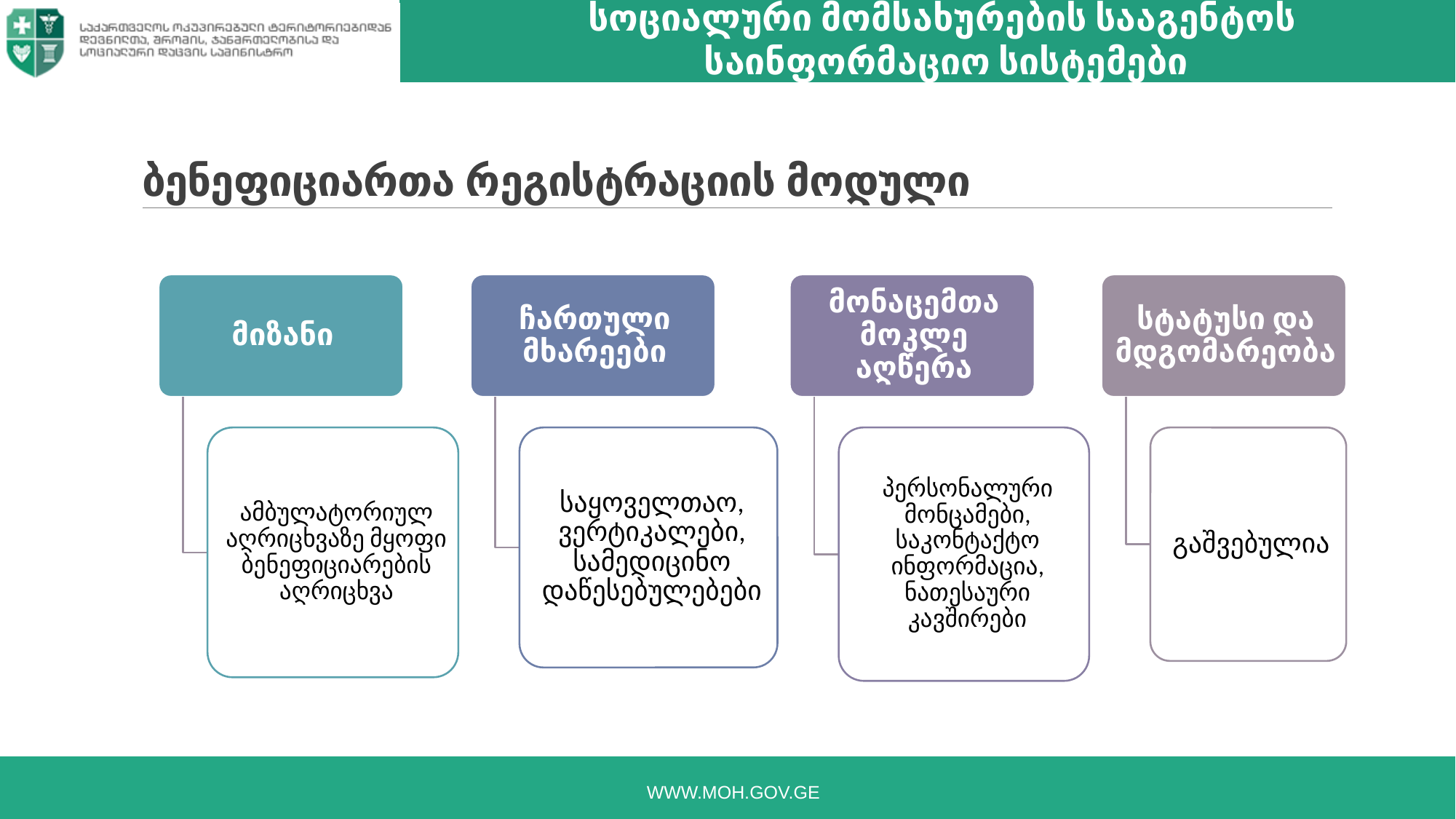

სოციალური მომსახურების სააგენტოს
საინფორმაციო სისტემები
# ბენეფიციართა რეგისტრაციის მოდული
მიზანი
ამბულატორიულ აღრიცხვაზე მყოფი ბენეფიციარების აღრიცხვა
ჩართული მხარეები
საყოველთაო, ვერტიკალები, სამედიცინო დაწესებულებები
მონაცემთა მოკლე აღწერა
პერსონალური მონცამები, საკონტაქტო ინფორმაცია, ნათესაური კავშირები
სტატუსი და მდგომარეობა
გაშვებულია